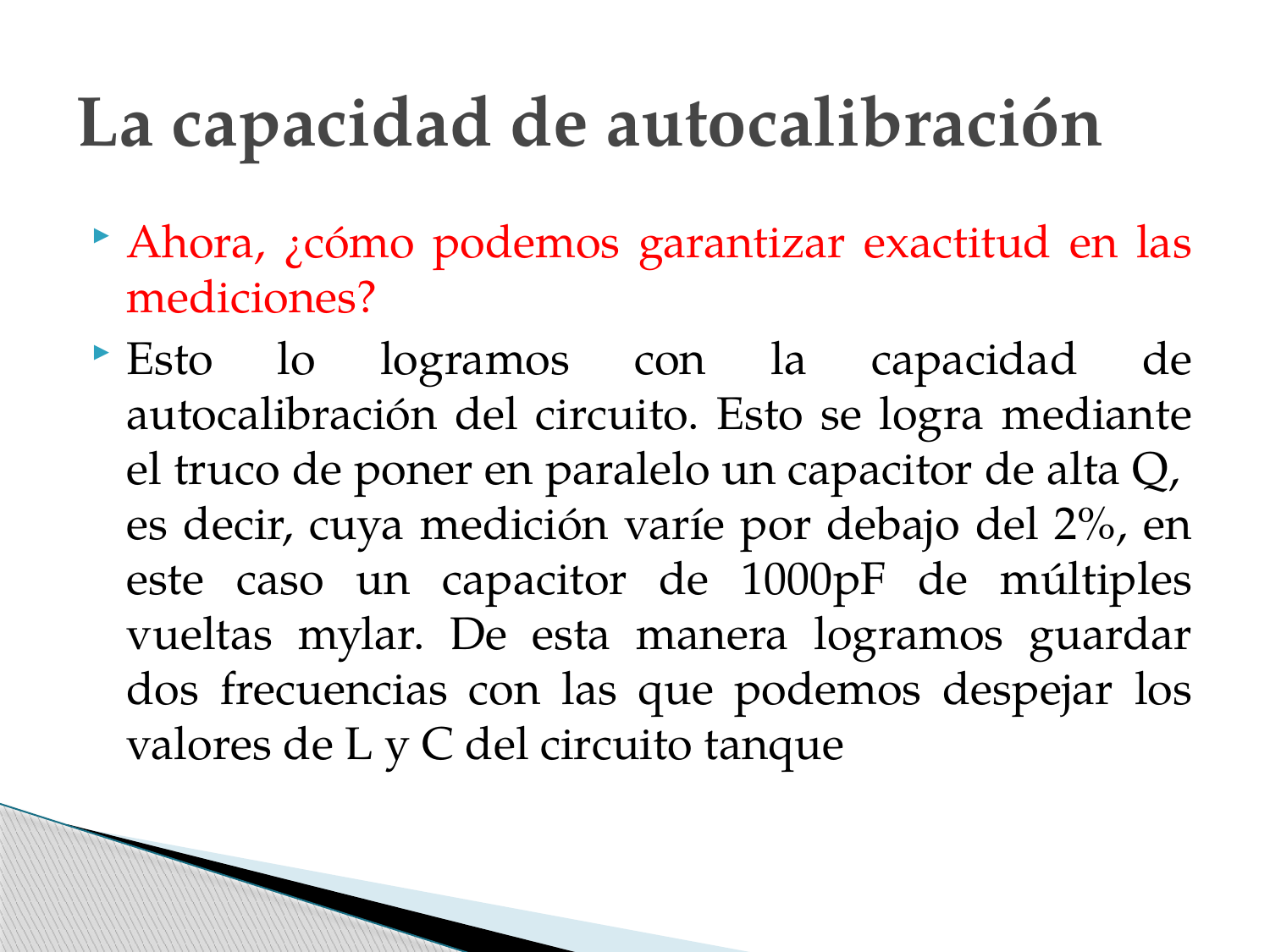

# La capacidad de autocalibración
Ahora, ¿cómo podemos garantizar exactitud en las mediciones?
Esto lo logramos con la capacidad de autocalibración del circuito. Esto se logra mediante el truco de poner en paralelo un capacitor de alta Q,  es decir, cuya medición varíe por debajo del 2%, en este caso un capacitor de 1000pF de múltiples vueltas mylar. De esta manera logramos guardar dos frecuencias con las que podemos despejar los valores de L y C del circuito tanque